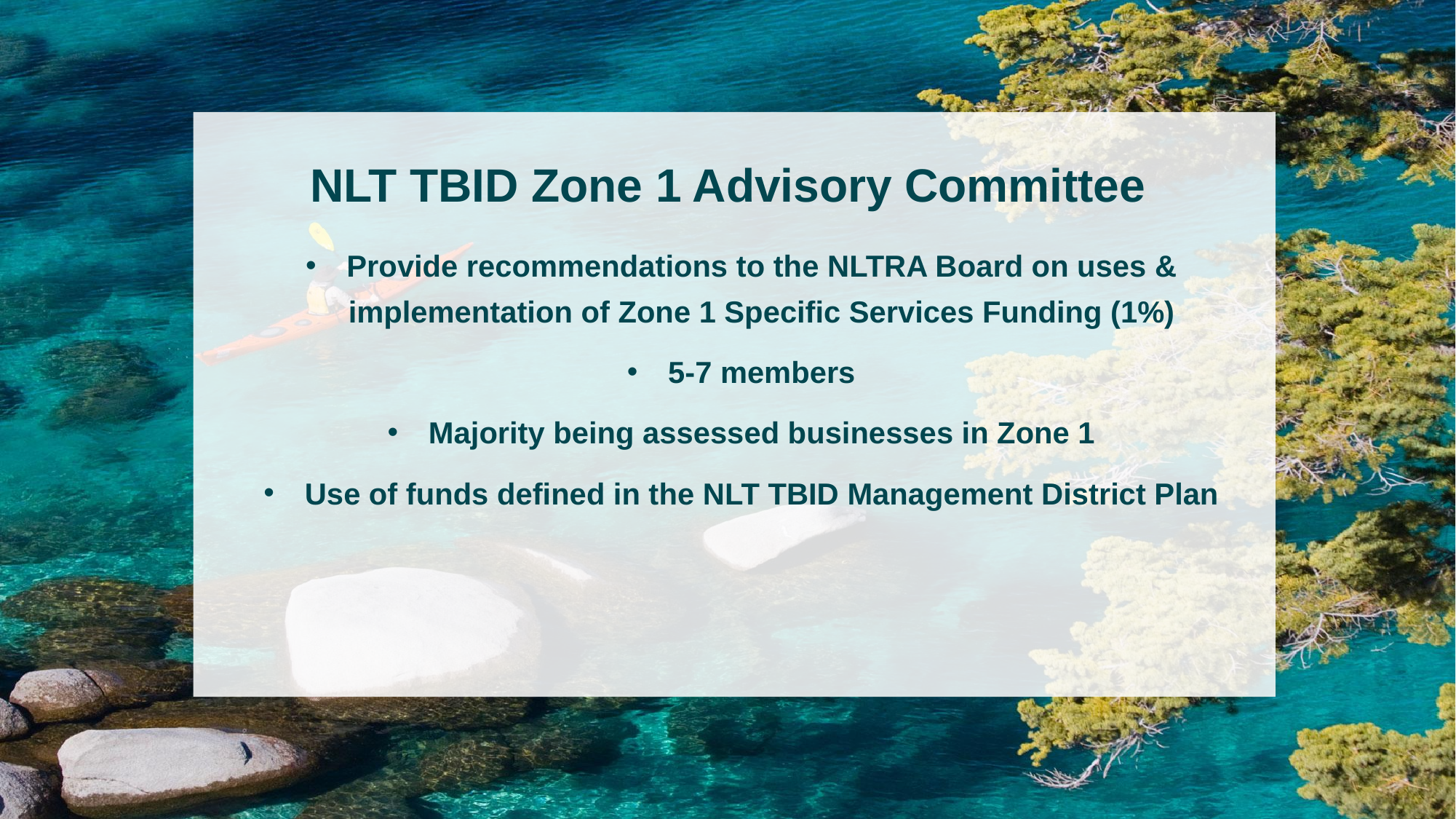

# NLT TBID Zone 1 Advisory Committee
Provide recommendations to the NLTRA Board on uses & implementation of Zone 1 Specific Services Funding (1%)
5-7 members
Majority being assessed businesses in Zone 1
Use of funds defined in the NLT TBID Management District Plan